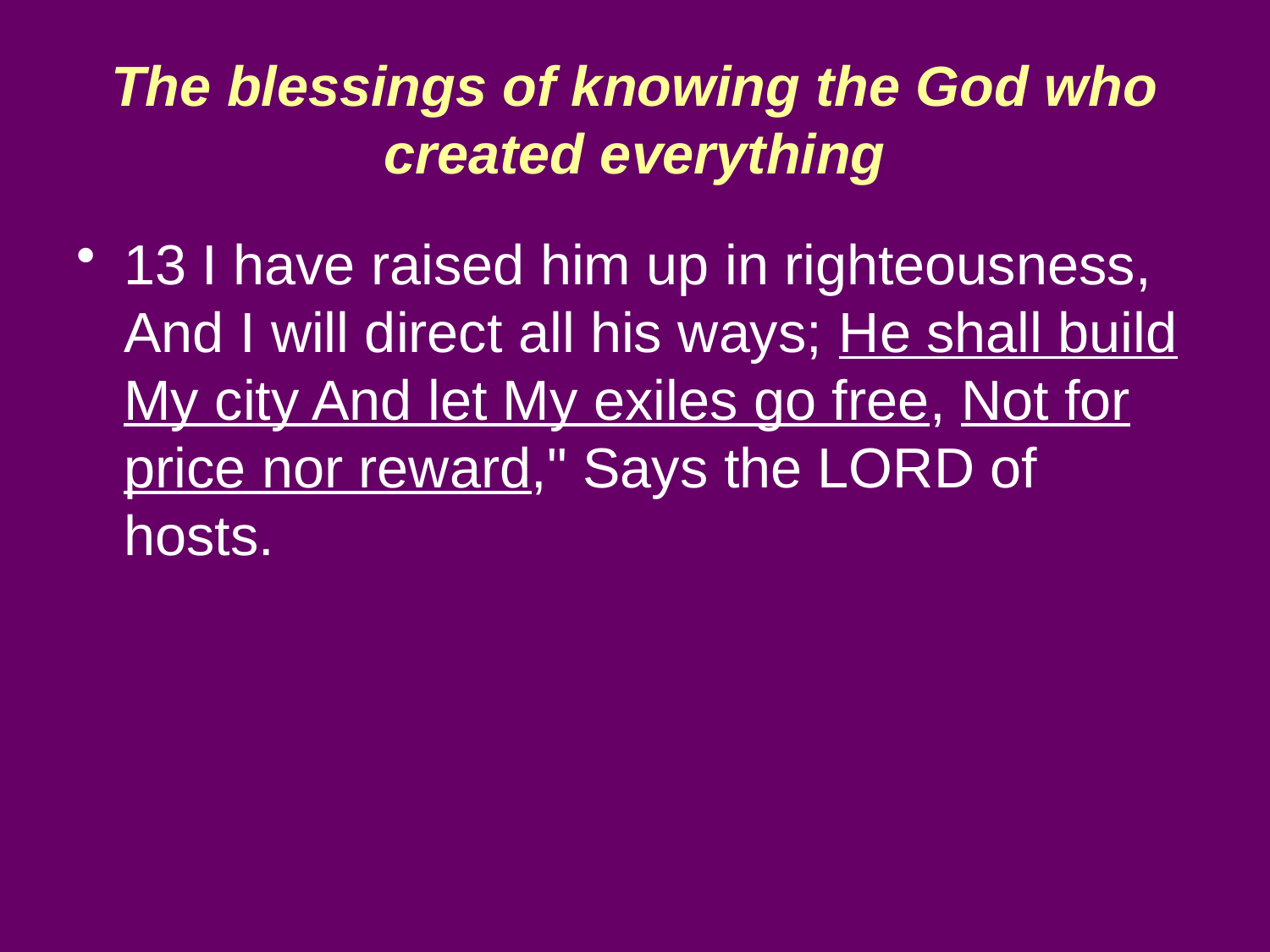

# The blessings of knowing the God who created everything
13 I have raised him up in righteousness, And I will direct all his ways; He shall build My city And let My exiles go free, Not for price nor reward," Says the LORD of hosts.